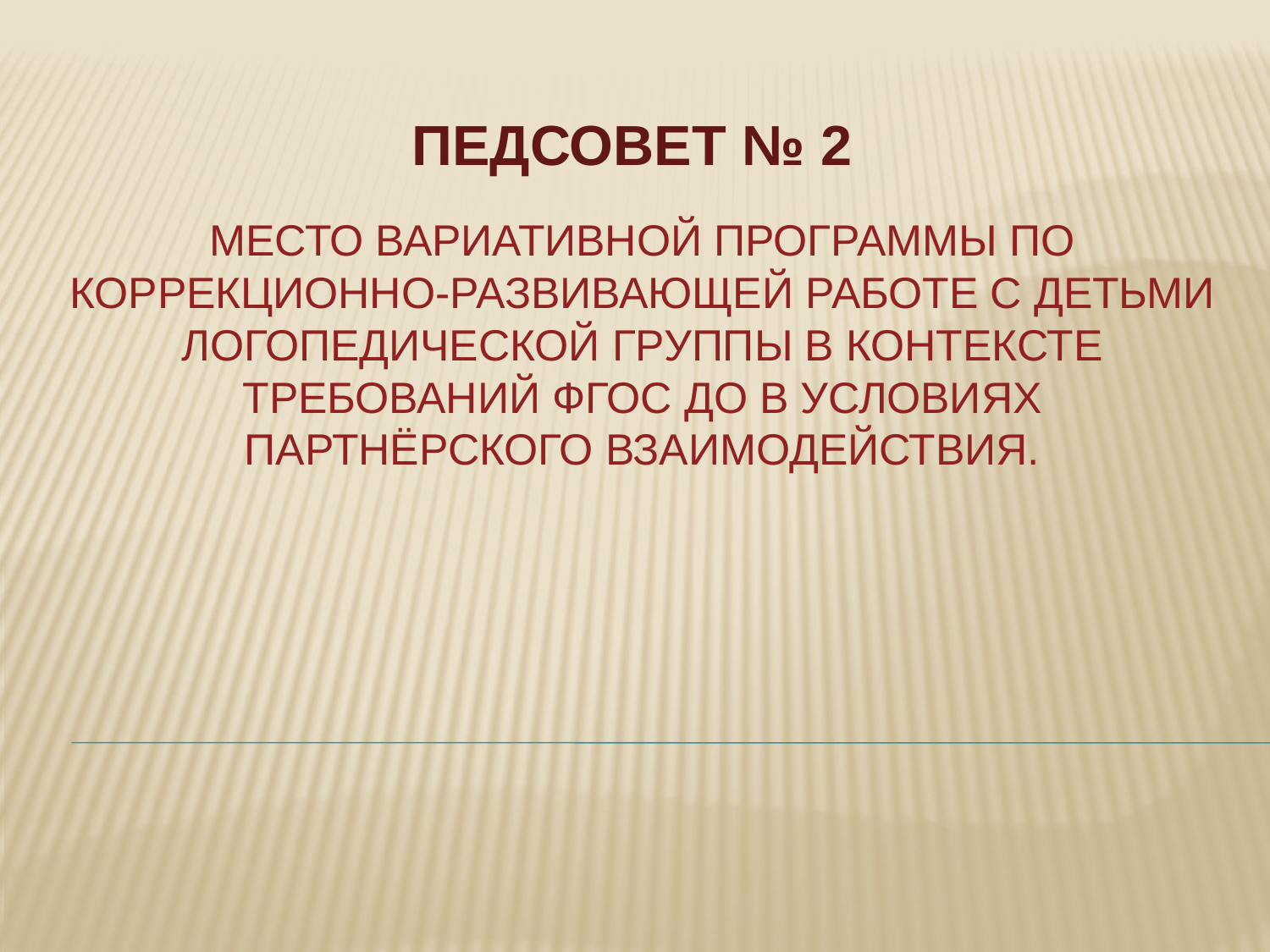

ПЕДСОВЕТ № 2
# МЕСТО ВАРИАТИВНОЙ ПРОГРАММЫ ПО КОРРЕКЦИОННО-РАЗВИВАЮЩЕЙ РАБОТЕ С ДЕТЬМИ ЛОГОПЕДИЧЕСКОЙ ГРУППЫ В КОНТЕКСТЕ ТРЕБОВАНИЙ ФГОС ДО В УСЛОВИЯХ ПАРТНЁРСКОГО ВЗАИМОДЕЙСТВИЯ.